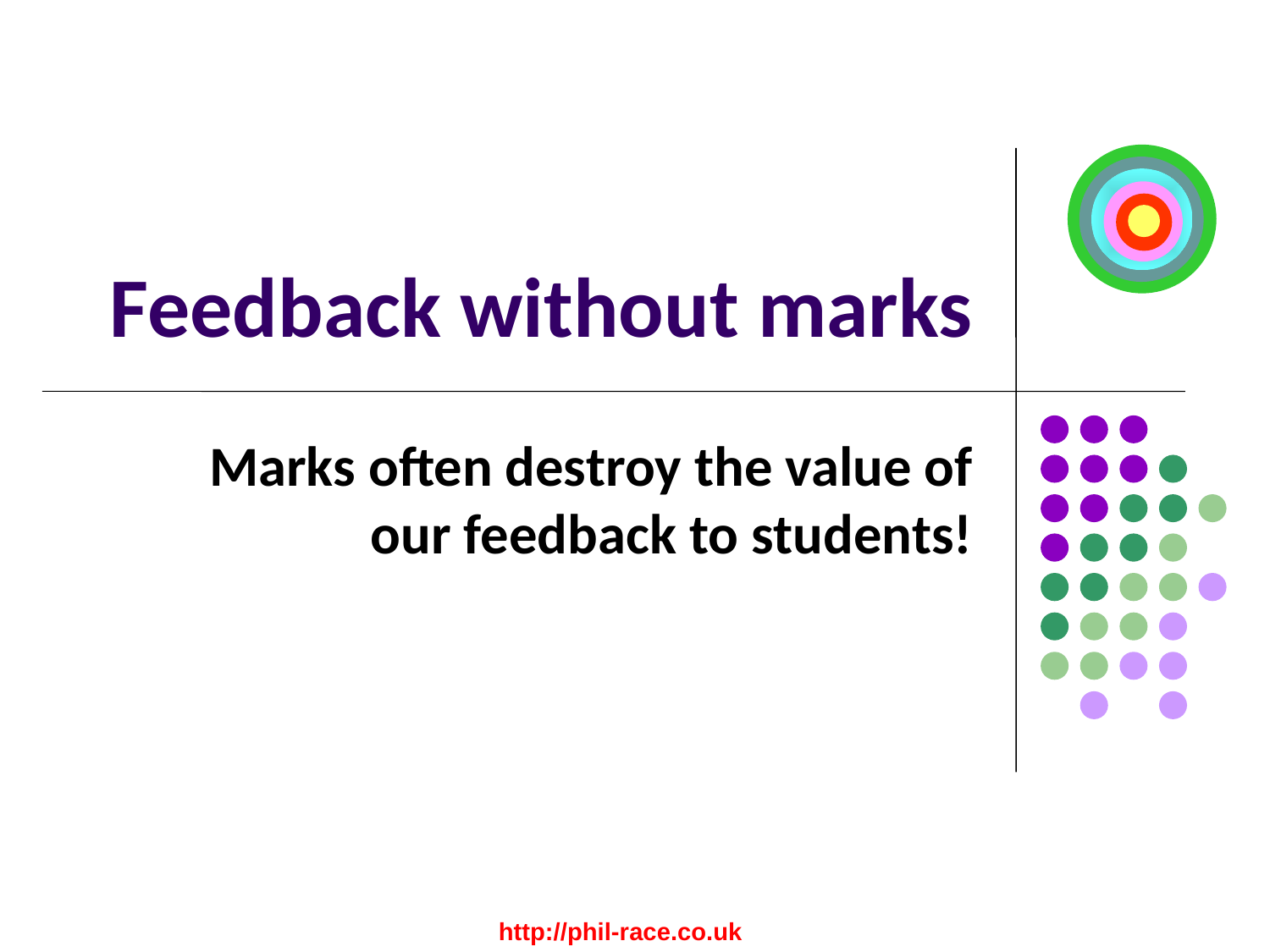

# Feedback without marks
Marks often destroy the value of our feedback to students!
Friday, April 15, 2016
97